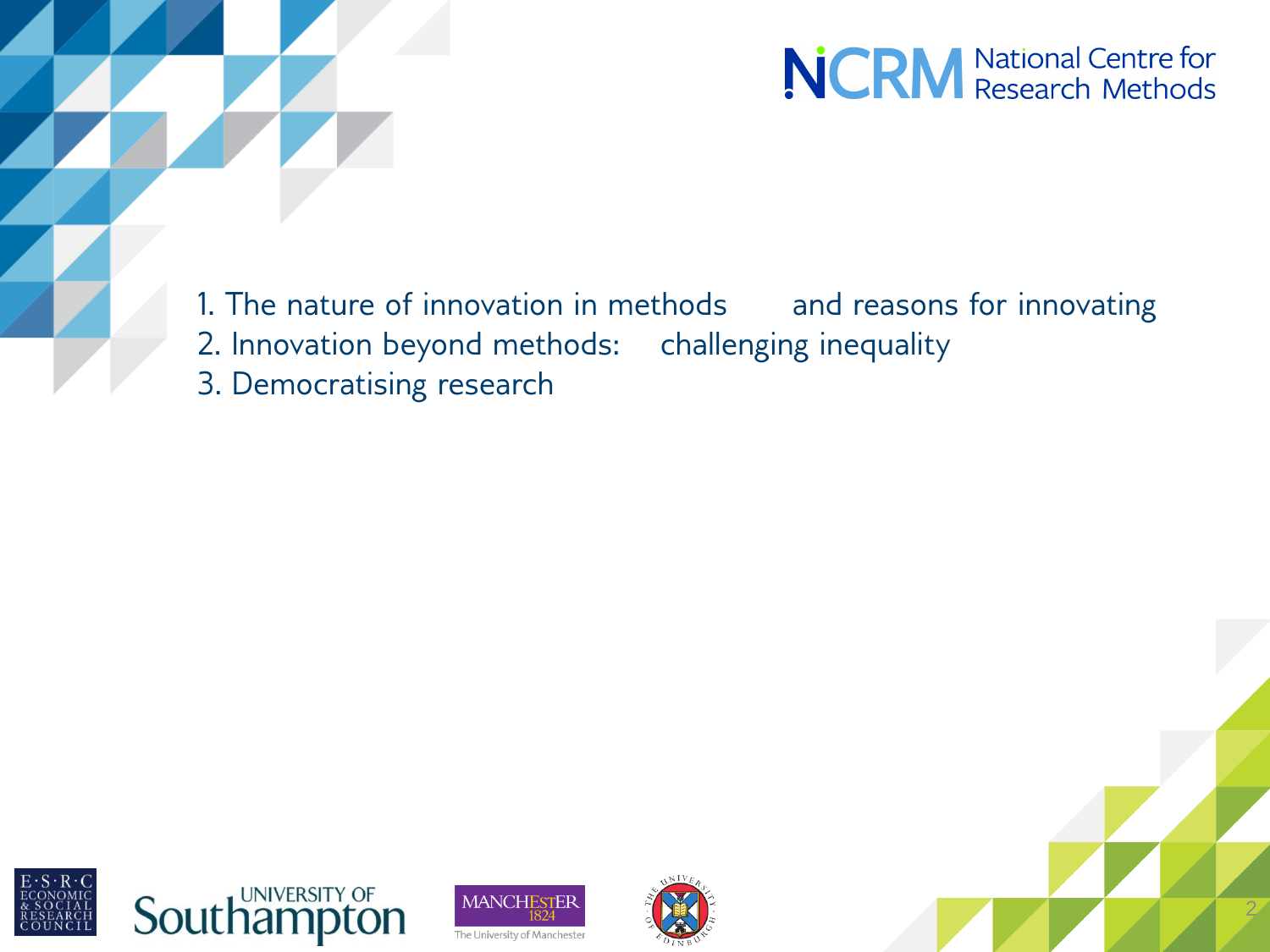

# 1. The nature of innovation in methods 	and reasons for innovating 2. Innovation beyond methods:  	challenging inequality 3. Democratising research

2